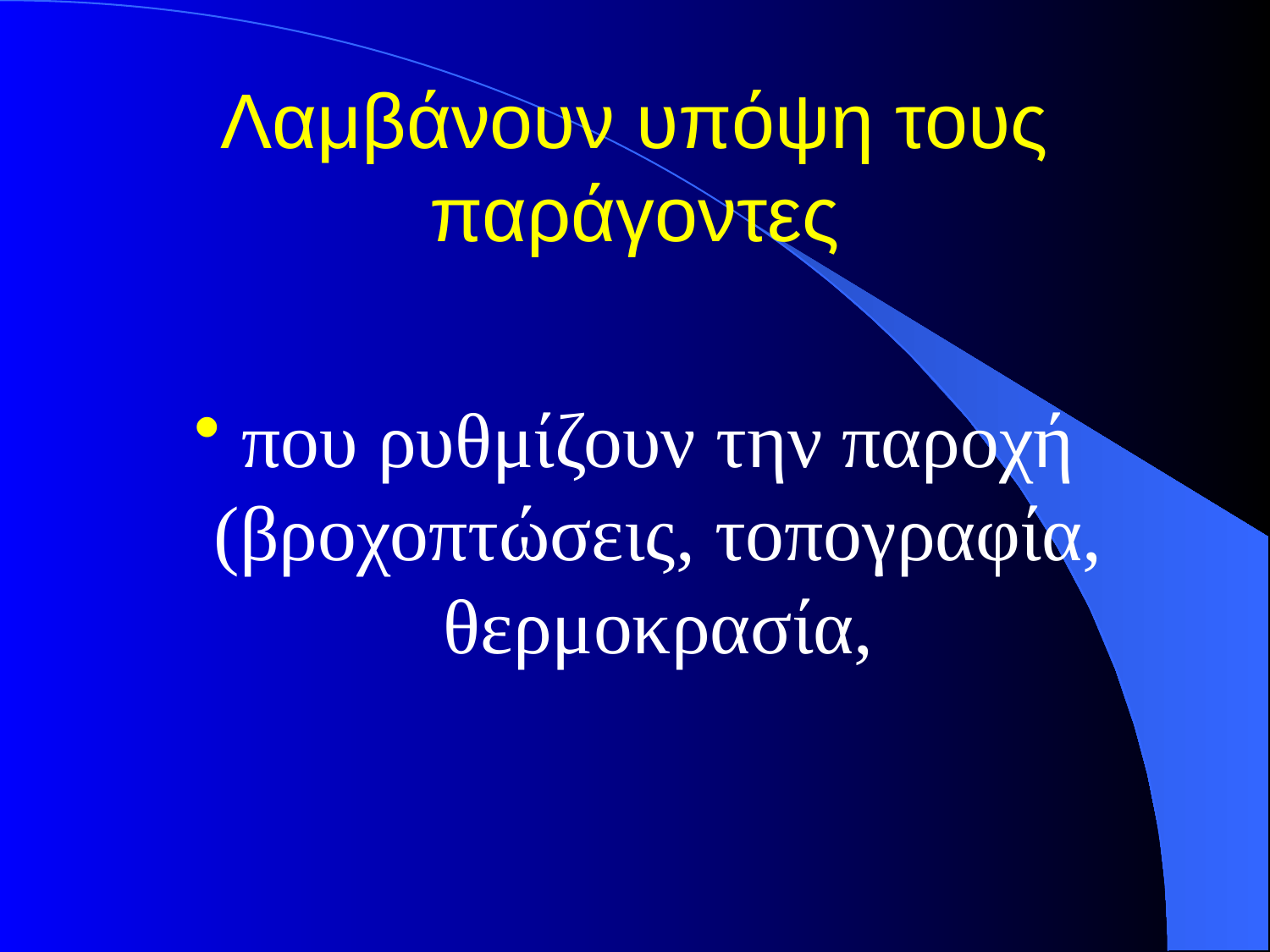

# Λαμβάνουν υπόψη τους παράγοντες

που ρυθμίζουν την παροχή (βροχοπτώσεις, τοπογραφία, θερμοκρασία,